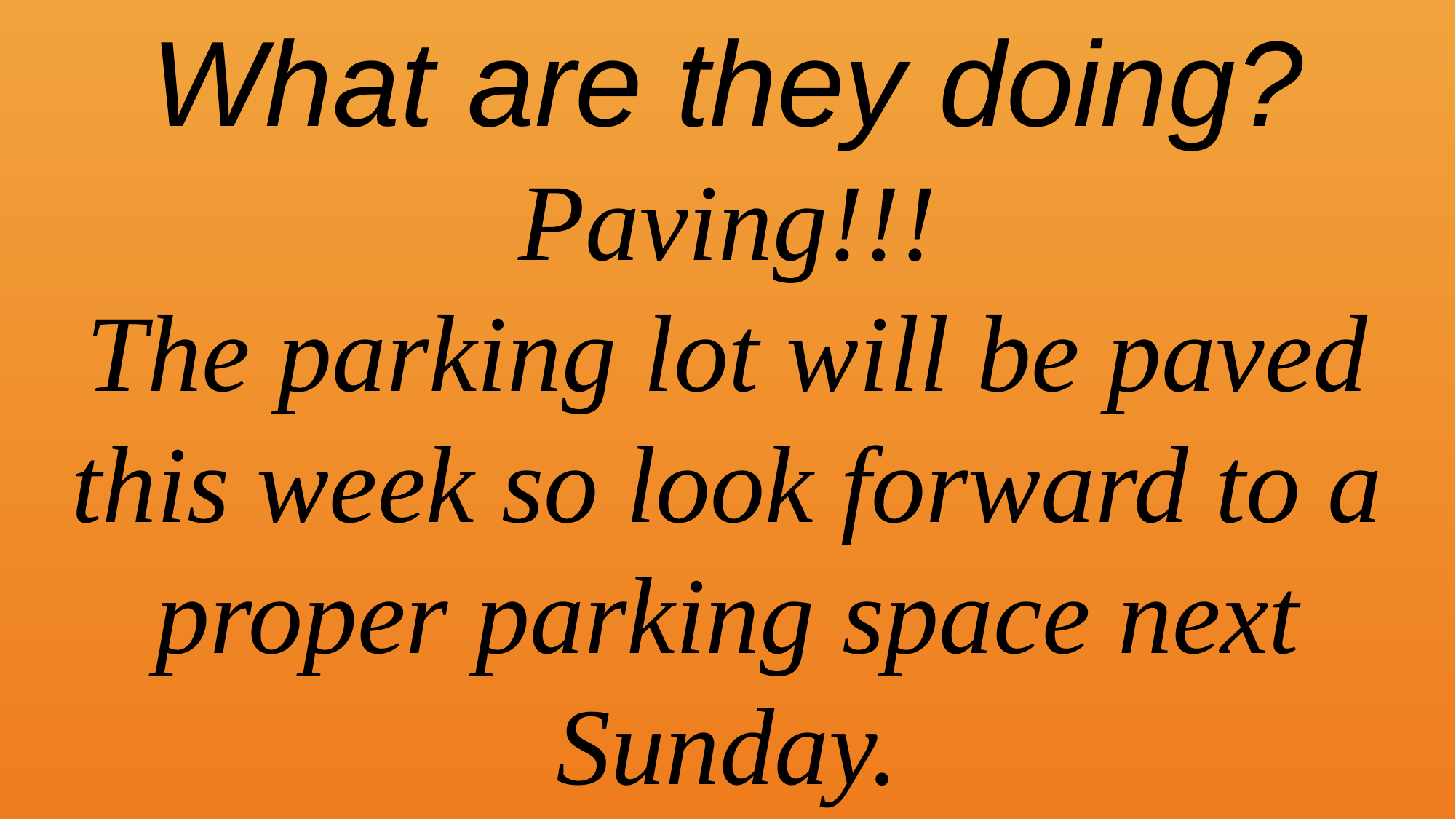

What are they doing?
Paving!!!
The parking lot will be paved this week so look forward to a proper parking space next Sunday.